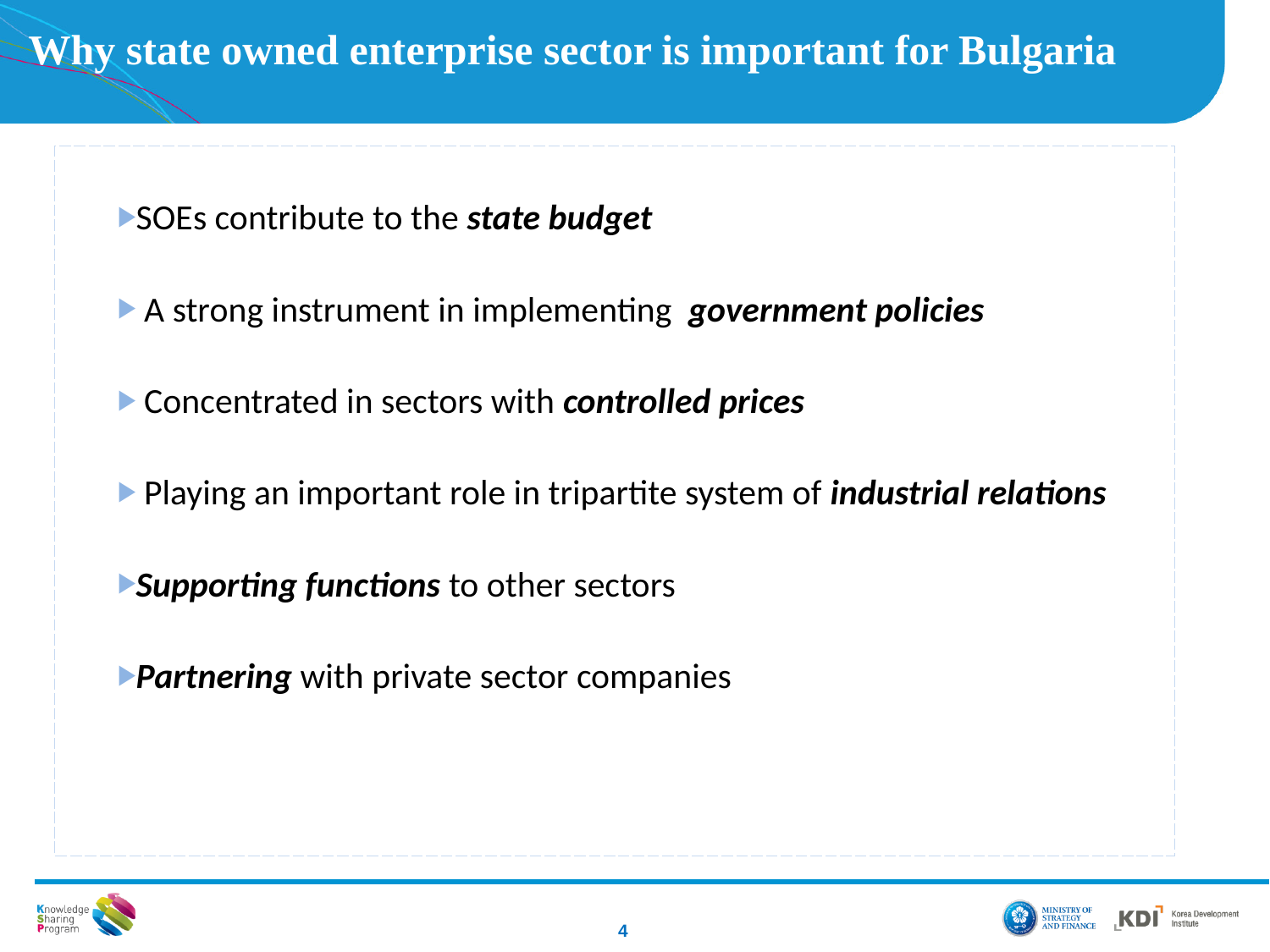

# Why state owned enterprise sector is important for Bulgaria
SOEs contribute to the state budget
 A strong instrument in implementing  government policies
 Concentrated in sectors with controlled prices
 Playing an important role in tripartite system of industrial relations
Supporting functions to other sectors
Partnering with private sector companies

4